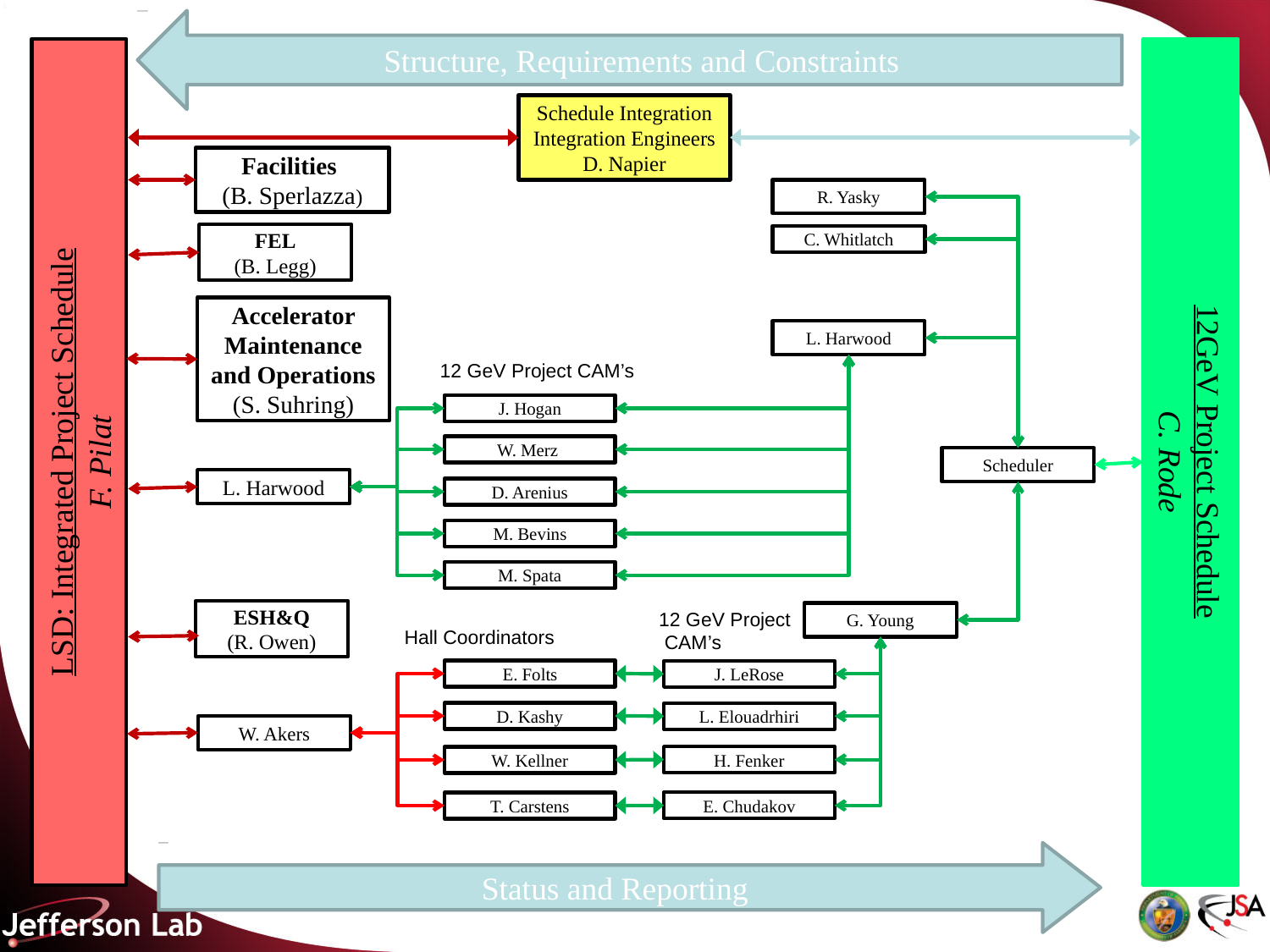

Structure, Requirements and Constraints
Schedule Integration
Integration Engineers
D. Napier
Facilities
(B. Sperlazza)
R. Yasky
FEL
(B. Legg)
C. Whitlatch
Accelerator Maintenance and Operations
(S. Suhring)
L. Harwood
12 GeV Project CAM’s
J. Hogan
12GeV Project Schedule
C. Rode
LSD: Integrated Project Schedule
F. Pilat
W. Merz
Scheduler
L. Harwood
D. Arenius
M. Bevins
M. Spata
ESH&Q
(R. Owen)
12 GeV Project
 CAM’s
G. Young
Hall Coordinators
E. Folts
J. LeRose
D. Kashy
L. Elouadrhiri
W. Akers
H. Fenker
W. Kellner
E. Chudakov
T. Carstens
Status and Reporting